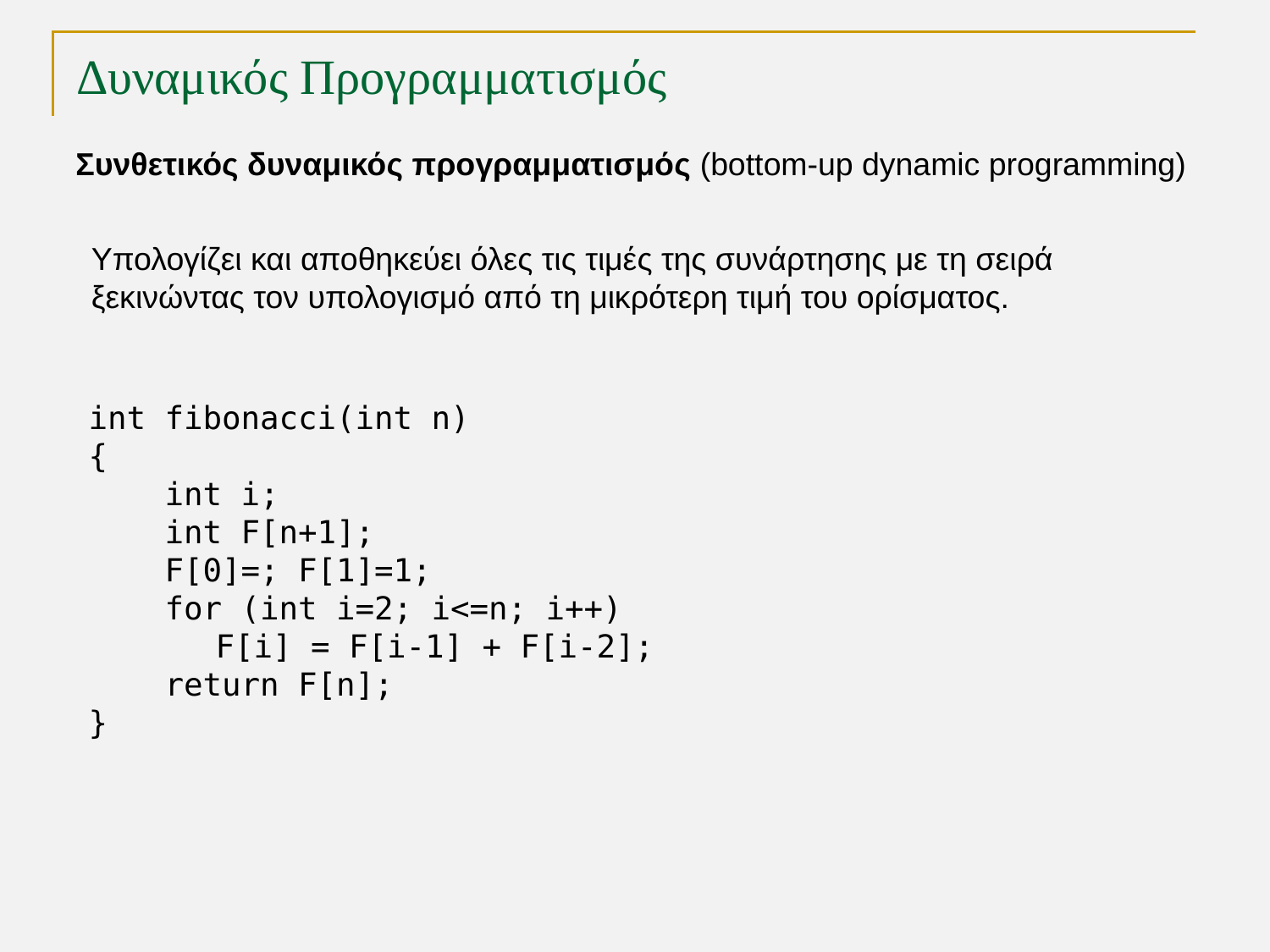

# Δυναμικός Προγραμματισμός
Συνθετικός δυναμικός προγραμματισμός (bottom-up dynamic programming)
Υπολογίζει και αποθηκεύει όλες τις τιμές της συνάρτησης με τη σειρά
ξεκινώντας τον υπολογισμό από τη μικρότερη τιμή του ορίσματος.
int fibonacci(int n)
{
    int i;
    int F[n+1];
    F[0]=; F[1]=1;
    for (int i=2; i<=n; i++)
	F[i] = F[i-1] + F[i-2];
    return F[n];
}

TexPoint fonts used in EMF.
Read the TexPoint manual before you delete this box.: AAA